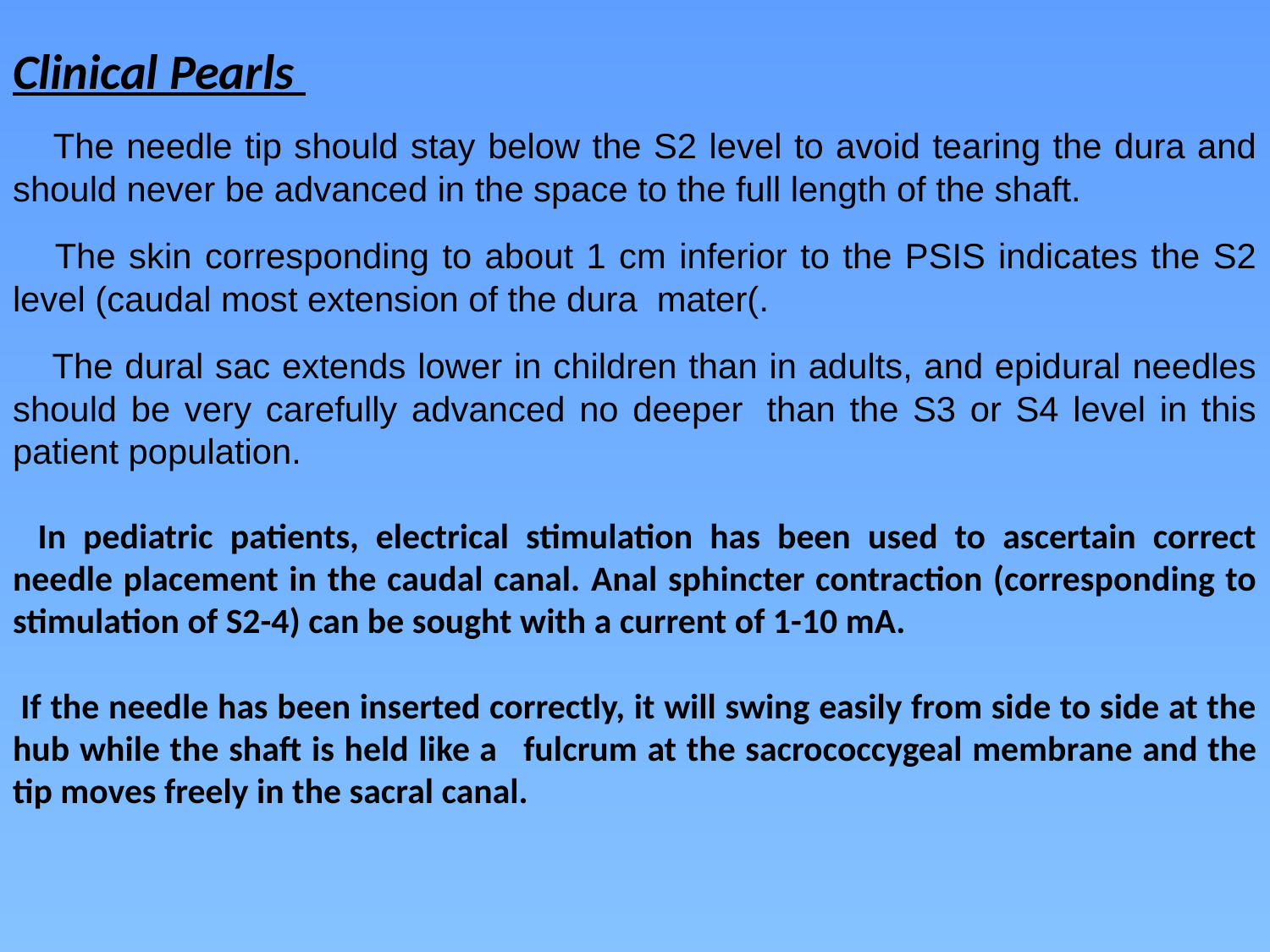

Clinical Pearls

   The needle tip should stay below the S2 level to avoid tearing the dura and should never be advanced in the space to the full length of the shaft.

   The skin corresponding to about 1 cm inferior to the PSIS indicates the S2 level (caudal most extension of the dura  mater(.

   The dural sac extends lower in children than in adults, and epidural needles should be very carefully advanced no deeper  than the S3 or S4 level in this patient population.

  In pediatric patients, electrical stimulation has been used to ascertain correct needle placement in the caudal canal. Anal sphincter contraction (corresponding to stimulation of S2-4) can be sought with a current of 1-10 mA.

 If the needle has been inserted correctly, it will swing easily from side to side at the hub while the shaft is held like a   fulcrum at the sacrococcygeal membrane and the tip moves freely in the sacral canal.